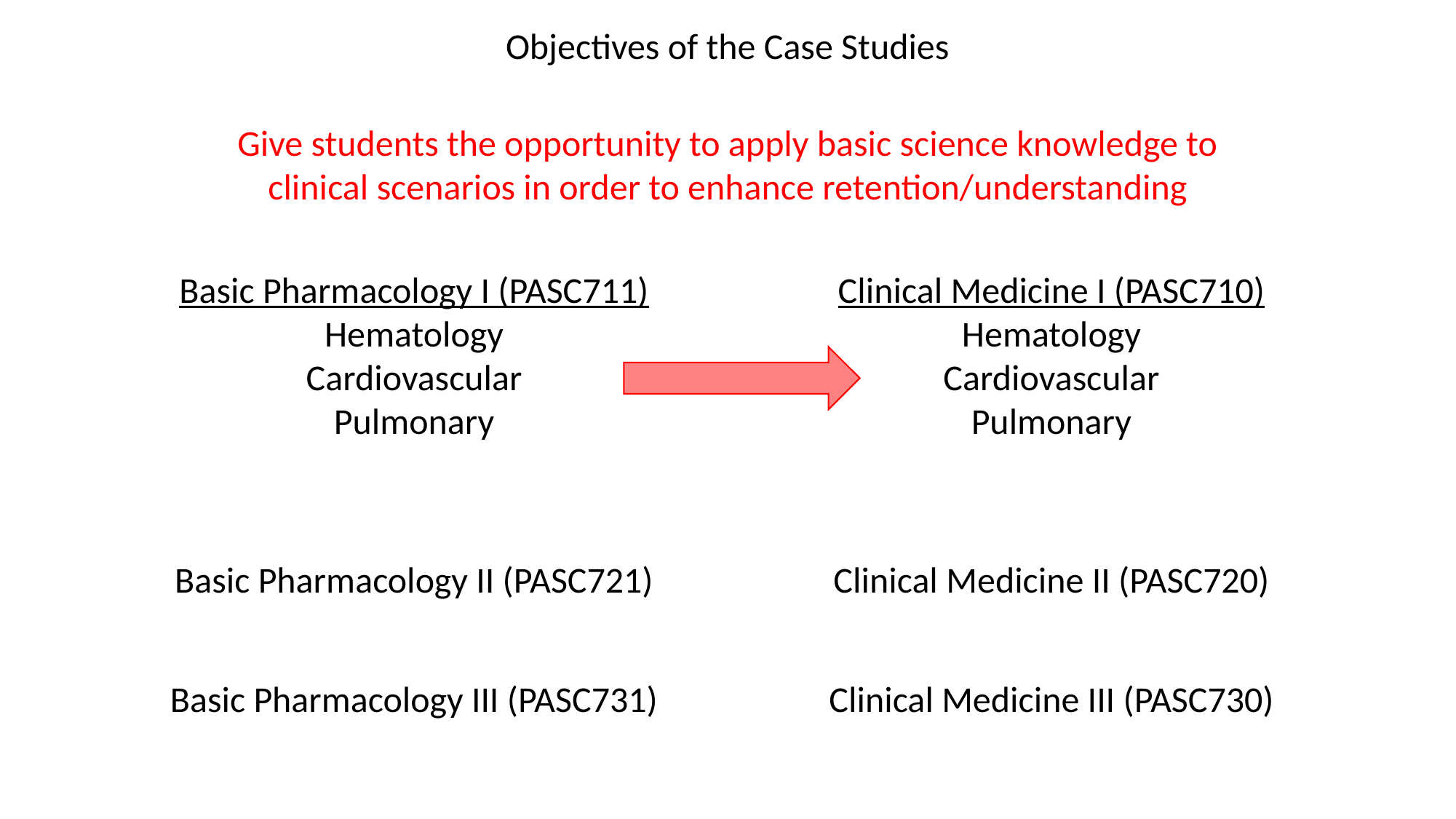

Objectives of the Case Studies
Give students the opportunity to apply basic science knowledge to clinical scenarios in order to enhance retention/understanding
Basic Pharmacology I (PASC711)
Hematology
Cardiovascular
Pulmonary
Clinical Medicine I (PASC710)
Hematology
Cardiovascular
Pulmonary

Basic Pharmacology II (PASC721)
Clinical Medicine II (PASC720)
Basic Pharmacology III (PASC731)
Clinical Medicine III (PASC730)